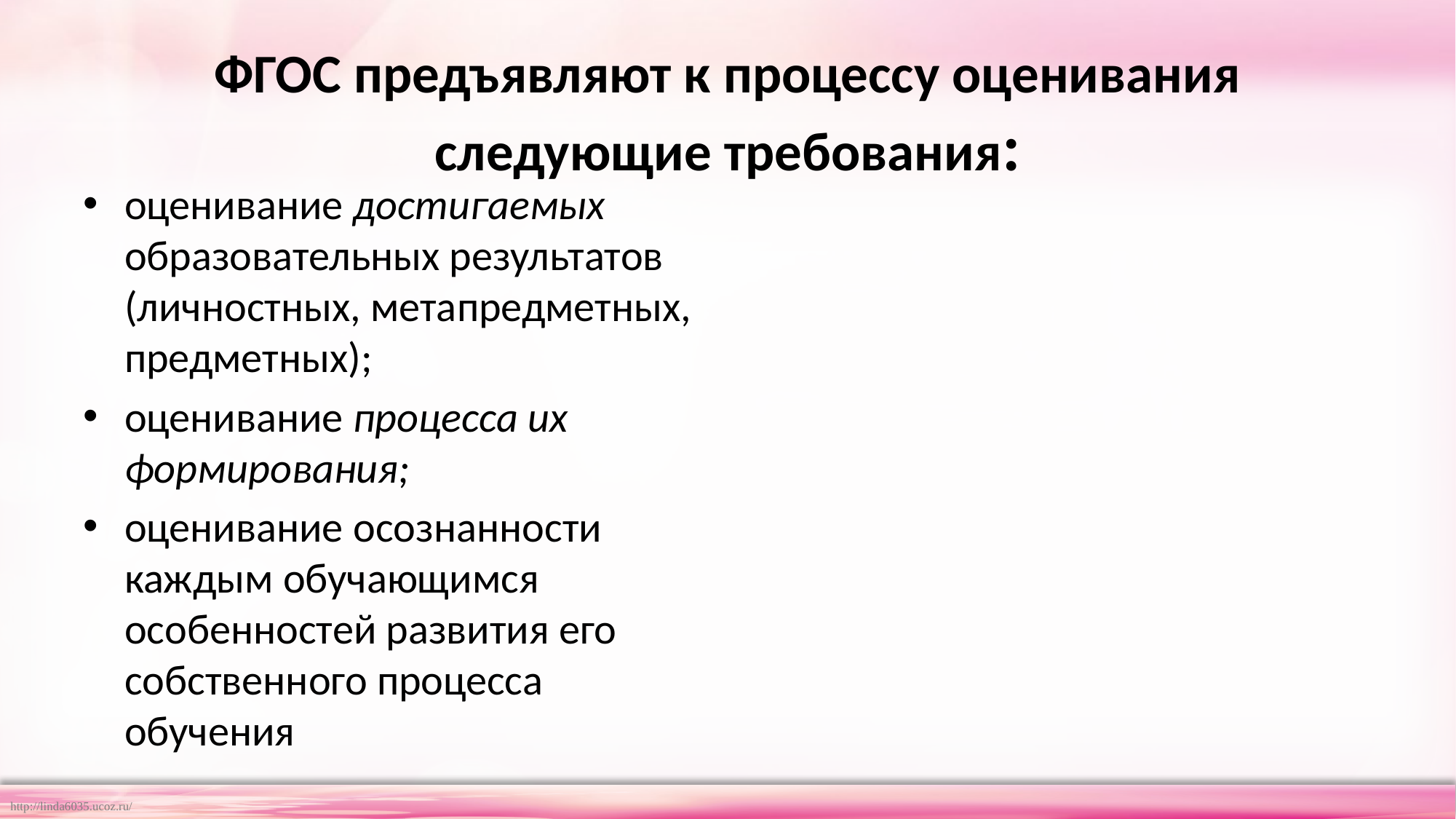

# ФГОС предъявляют к процессу оценивания следующие требования:

оценивание достигаемых образовательных результатов (личностных, метапредметных, предметных);
оценивание процесса их формирования;
оценивание осознанности каждым обучающимся особенностей развития его собственного процесса обучения